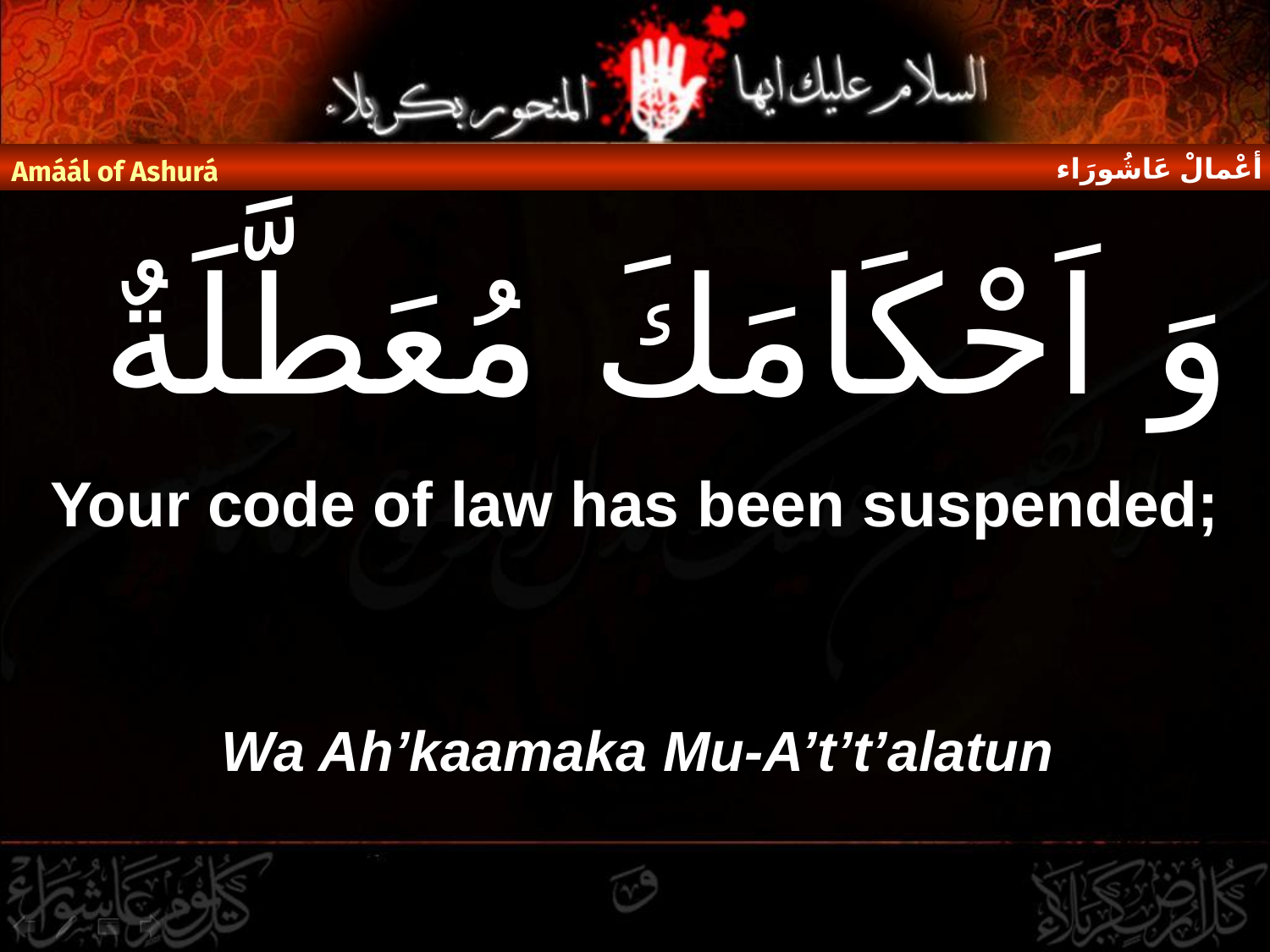

أعْمالْ عَاشُورَاء
Amáál of Ashurá
# وَ اَحْكَامَكَ مُعَطَّلَةٌ
Your code of law has been suspended;
Wa Ah’kaamaka Mu-A’t’t’alatun